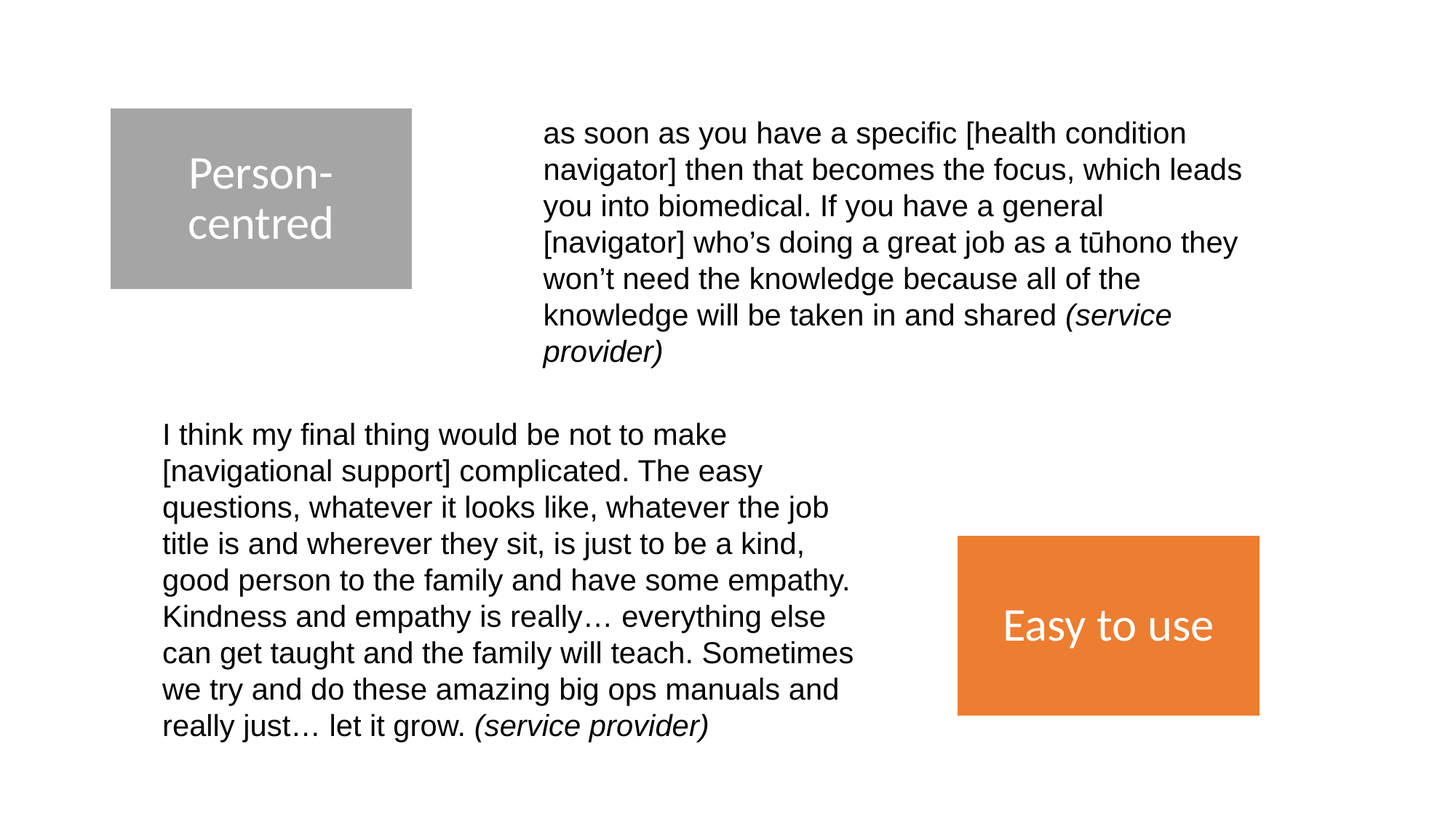

Person-centred
as soon as you have a specific [health condition navigator] then that becomes the focus, which leads you into biomedical. If you have a general [navigator] who’s doing a great job as a tūhono they won’t need the knowledge because all of the knowledge will be taken in and shared (service provider)
I think my final thing would be not to make [navigational support] complicated. The easy questions, whatever it looks like, whatever the job title is and wherever they sit, is just to be a kind, good person to the family and have some empathy. Kindness and empathy is really… everything else can get taught and the family will teach. Sometimes we try and do these amazing big ops manuals and really just… let it grow. (service provider)

Easy to use